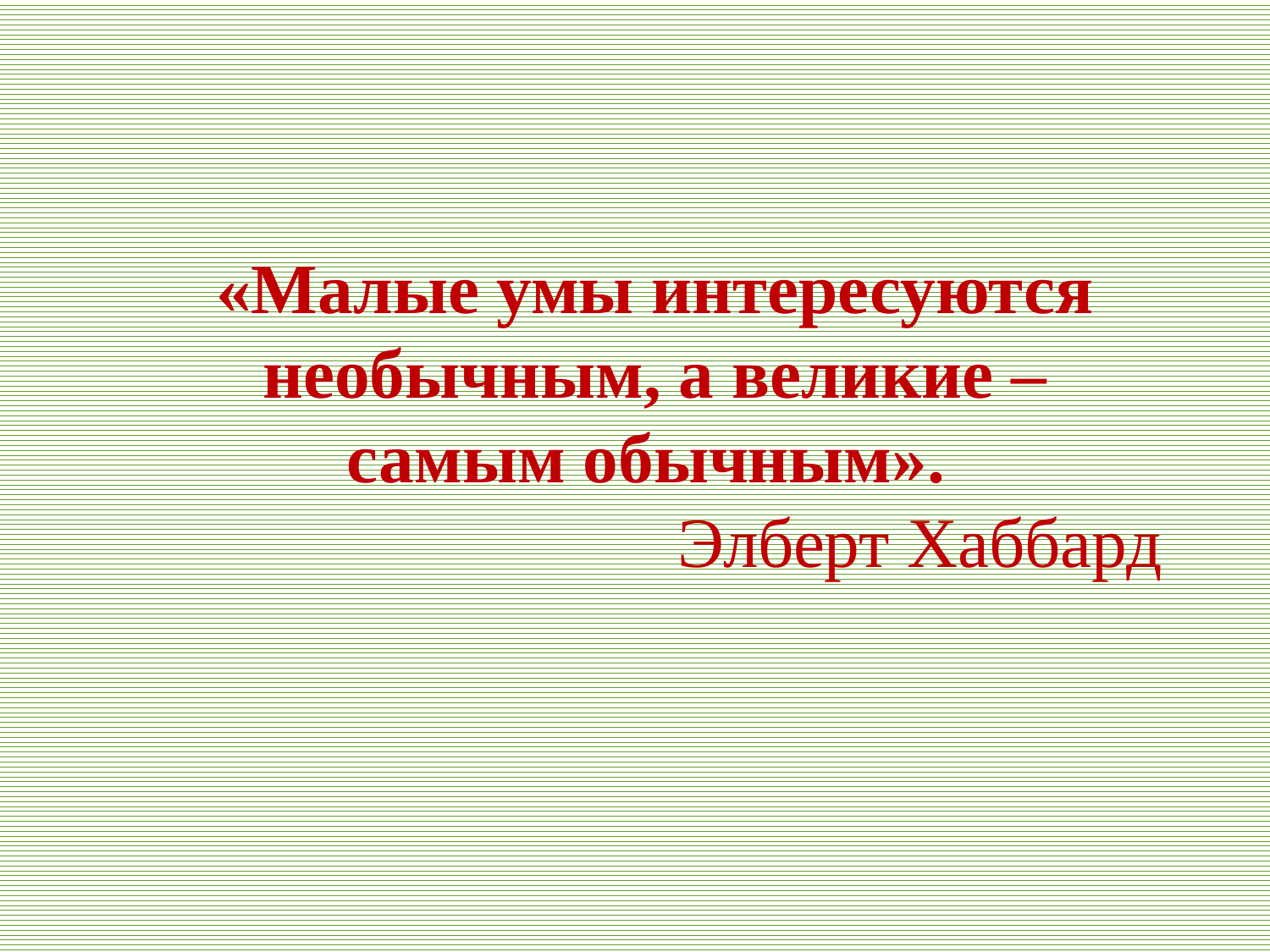

«Малые умы интересуются необычным, а великие – самым обычным».
Элберт Хаббард